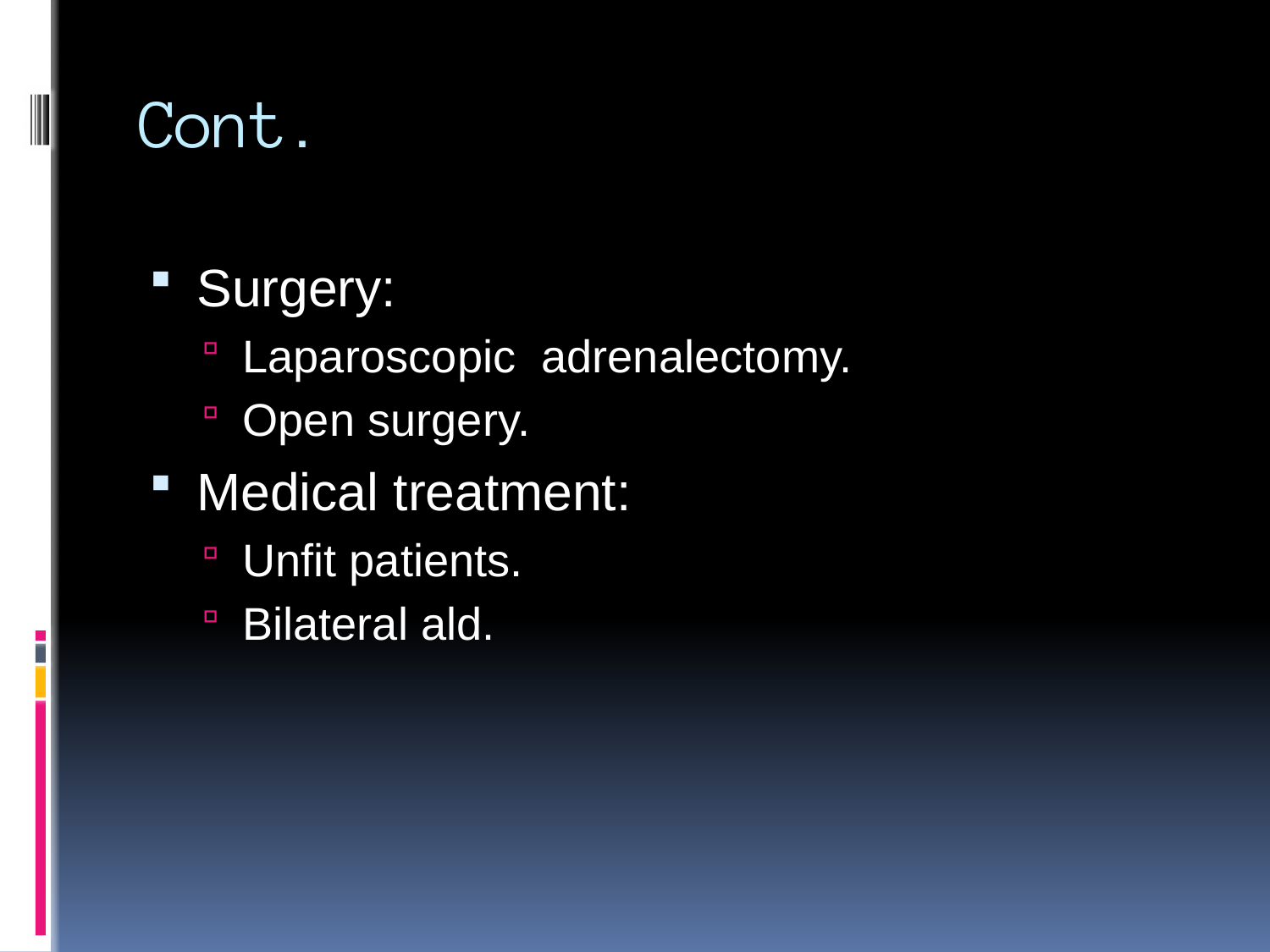

# Cont.
Surgery:
Laparoscopic  adrenalectomy.
Open surgery.
Medical treatment:
Unfit patients.
Bilateral ald.